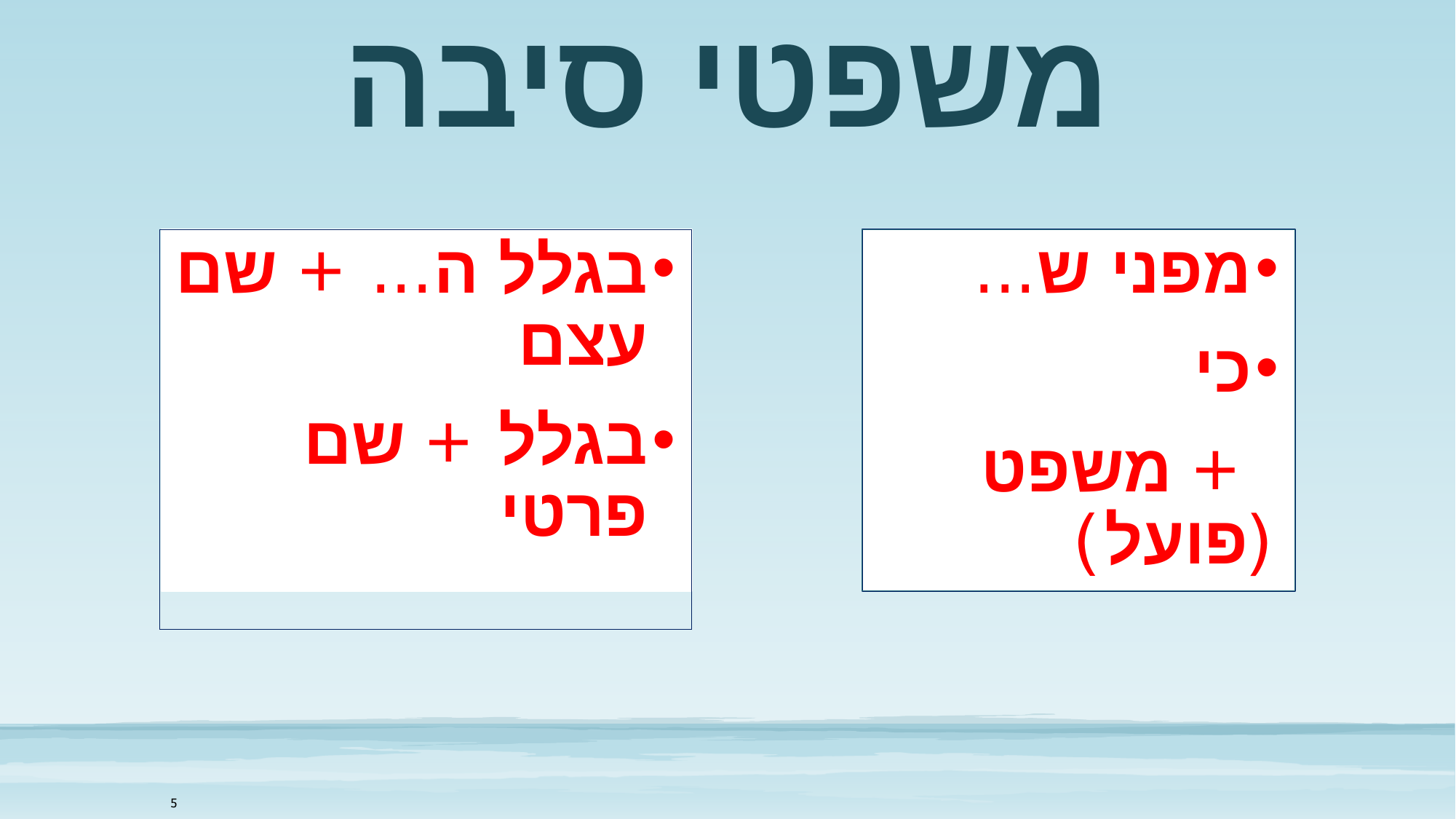

# משפטי סיבה
בגלל ה... + שם עצם
בגלל + שם פרטי

מפני ש...
כי
   + משפט (פועל)
5